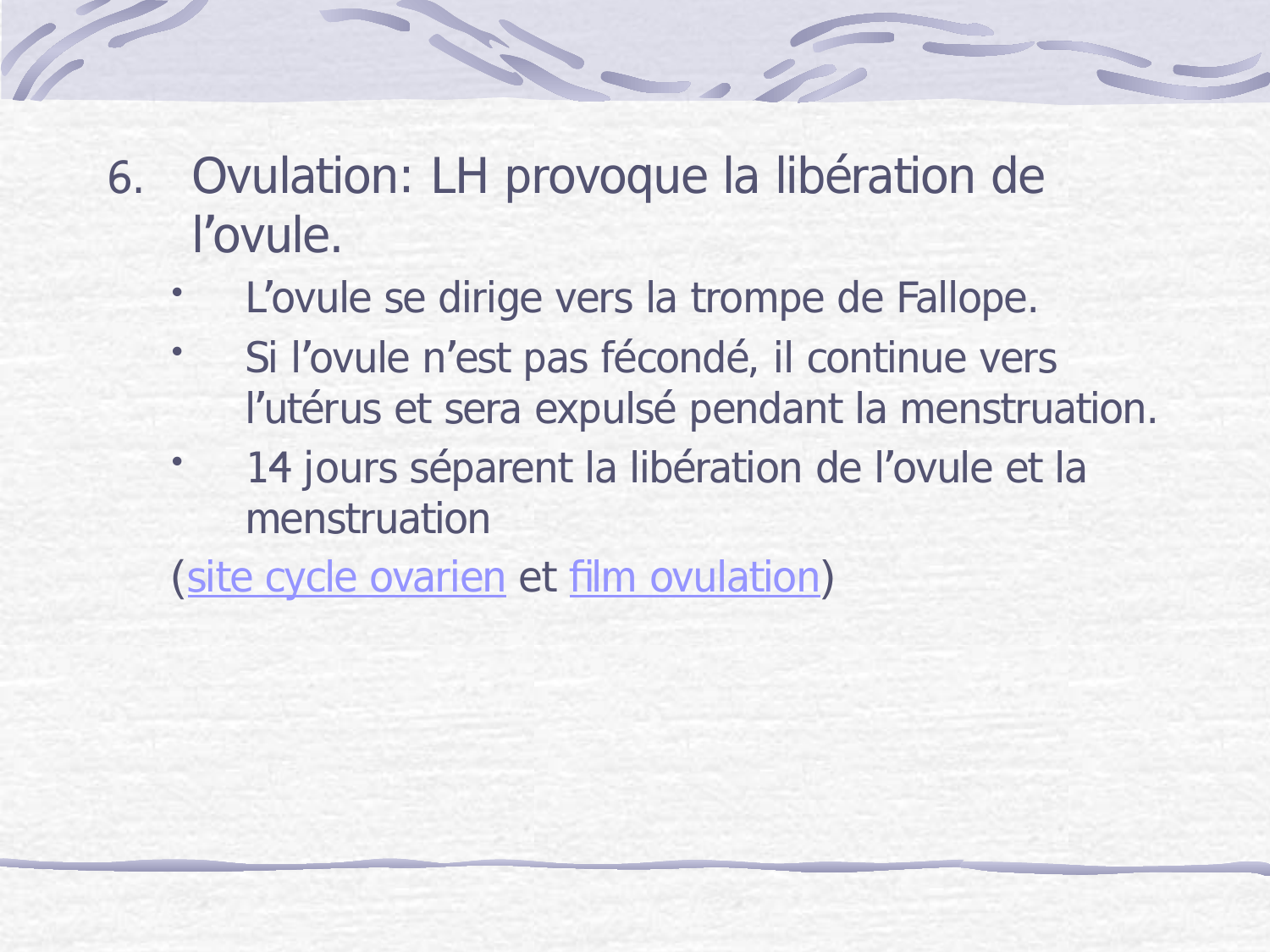

Ovulation: LH provoque la libération de l’ovule.
L’ovule se dirige vers la trompe de Fallope.
Si l’ovule n’est pas fécondé, il continue vers l’utérus et sera expulsé pendant la menstruation.
14 jours séparent la libération de l’ovule et la menstruation
(site cycle ovarien et film ovulation)